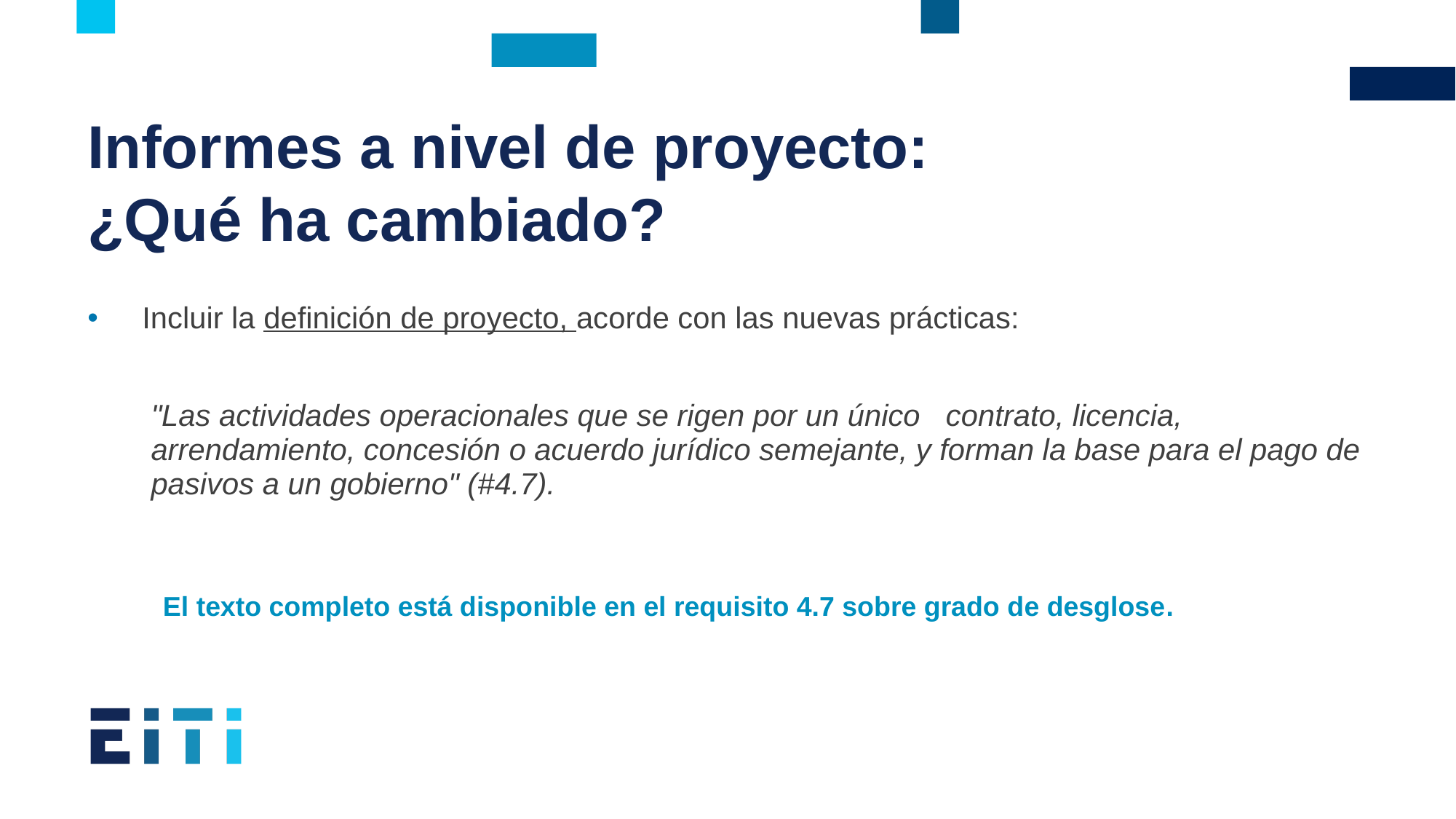

# Informes a nivel de proyecto: ¿Qué ha cambiado?

Incluir la definición de proyecto, acorde con las nuevas prácticas:

"Las actividades operacionales que se rigen por un único   contrato, licencia, arrendamiento, concesión o acuerdo jurídico semejante, y forman la base para el pago de pasivos a un gobierno" (#4.7).
El texto completo está disponible en el requisito 4.7 sobre grado de desglose.